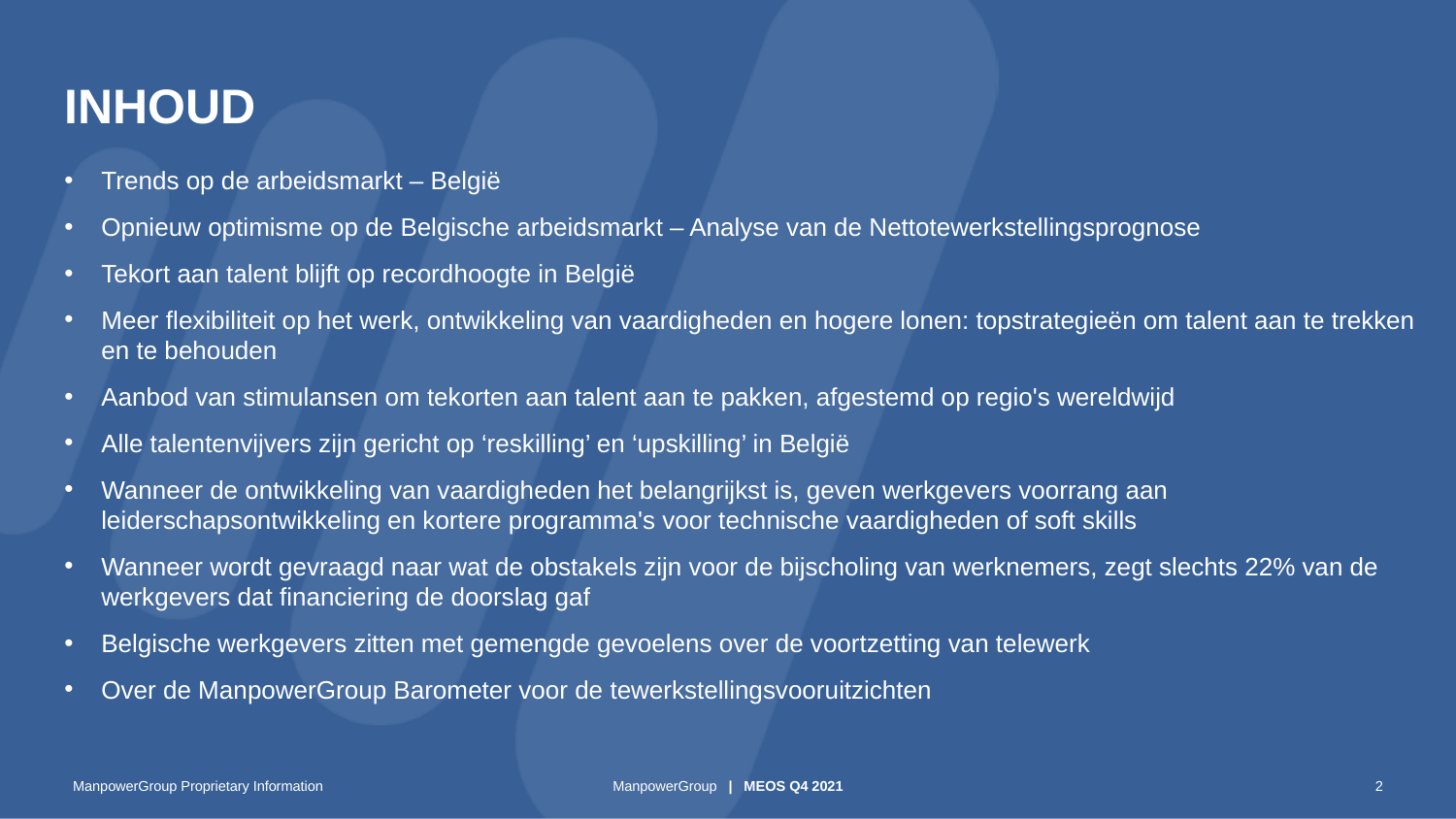

# INHOUD
Trends op de arbeidsmarkt – België
Opnieuw optimisme op de Belgische arbeidsmarkt – Analyse van de Nettotewerkstellingsprognose
Tekort aan talent blijft op recordhoogte in België
Meer flexibiliteit op het werk, ontwikkeling van vaardigheden en hogere lonen: topstrategieën om talent aan te trekken en te behouden
Aanbod van stimulansen om tekorten aan talent aan te pakken, afgestemd op regio's wereldwijd
Alle talentenvijvers zijn gericht op ‘reskilling’ en ‘upskilling’ in België
Wanneer de ontwikkeling van vaardigheden het belangrijkst is, geven werkgevers voorrang aan leiderschapsontwikkeling en kortere programma's voor technische vaardigheden of soft skills
Wanneer wordt gevraagd naar wat de obstakels zijn voor de bijscholing van werknemers, zegt slechts 22% van de werkgevers dat financiering de doorslag gaf
Belgische werkgevers zitten met gemengde gevoelens over de voortzetting van telewerk
Over de ManpowerGroup Barometer voor de tewerkstellingsvooruitzichten